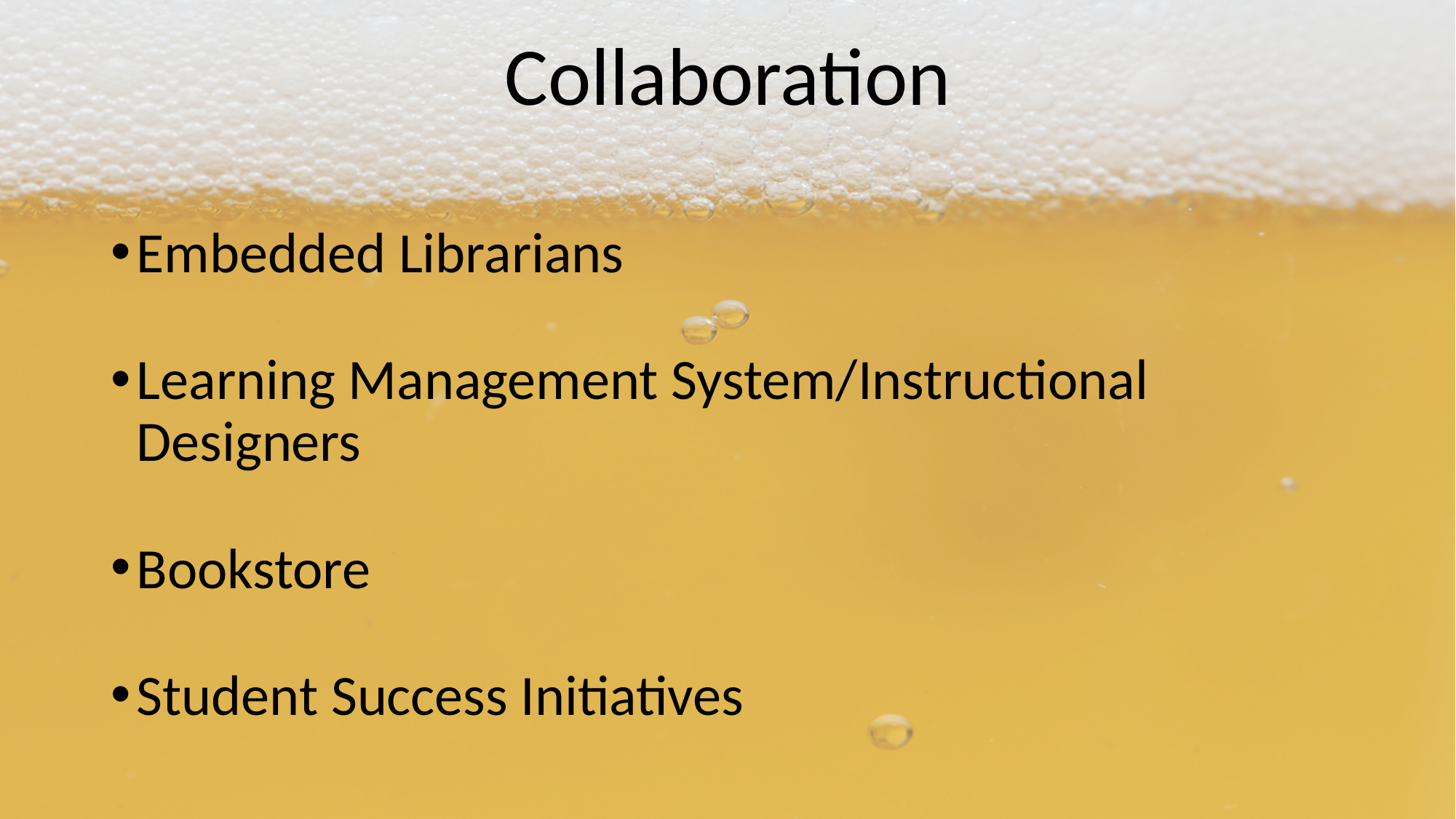

# Collaboration
Embedded Librarians
Learning Management System/Instructional Designers
Bookstore
Student Success Initiatives